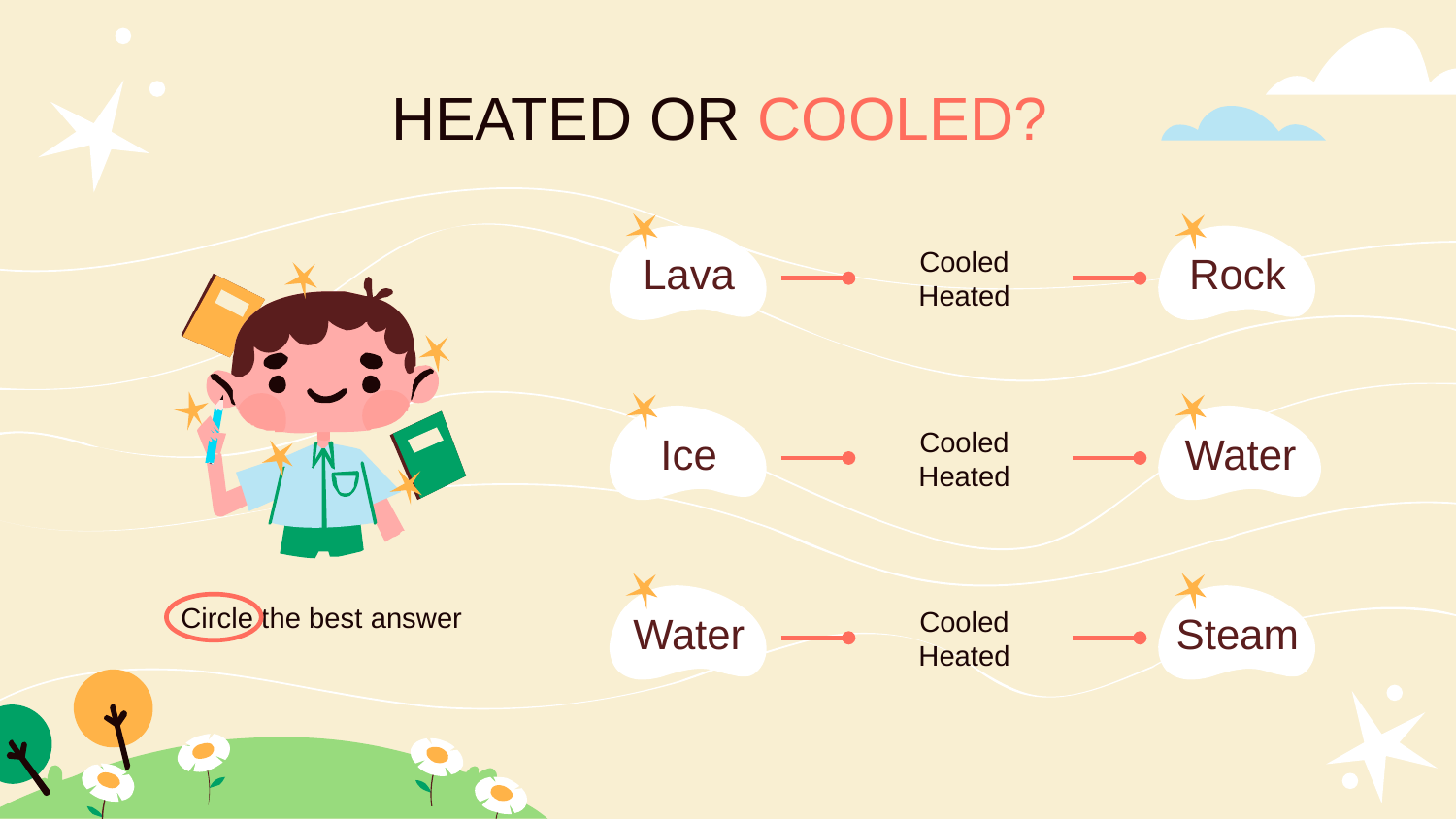

# HEATED OR COOLED?

Lava
Rock
Cooled Heated

Ice
Water
Cooled Heated

Water
Steam
Circle the best answer

Cooled Heated